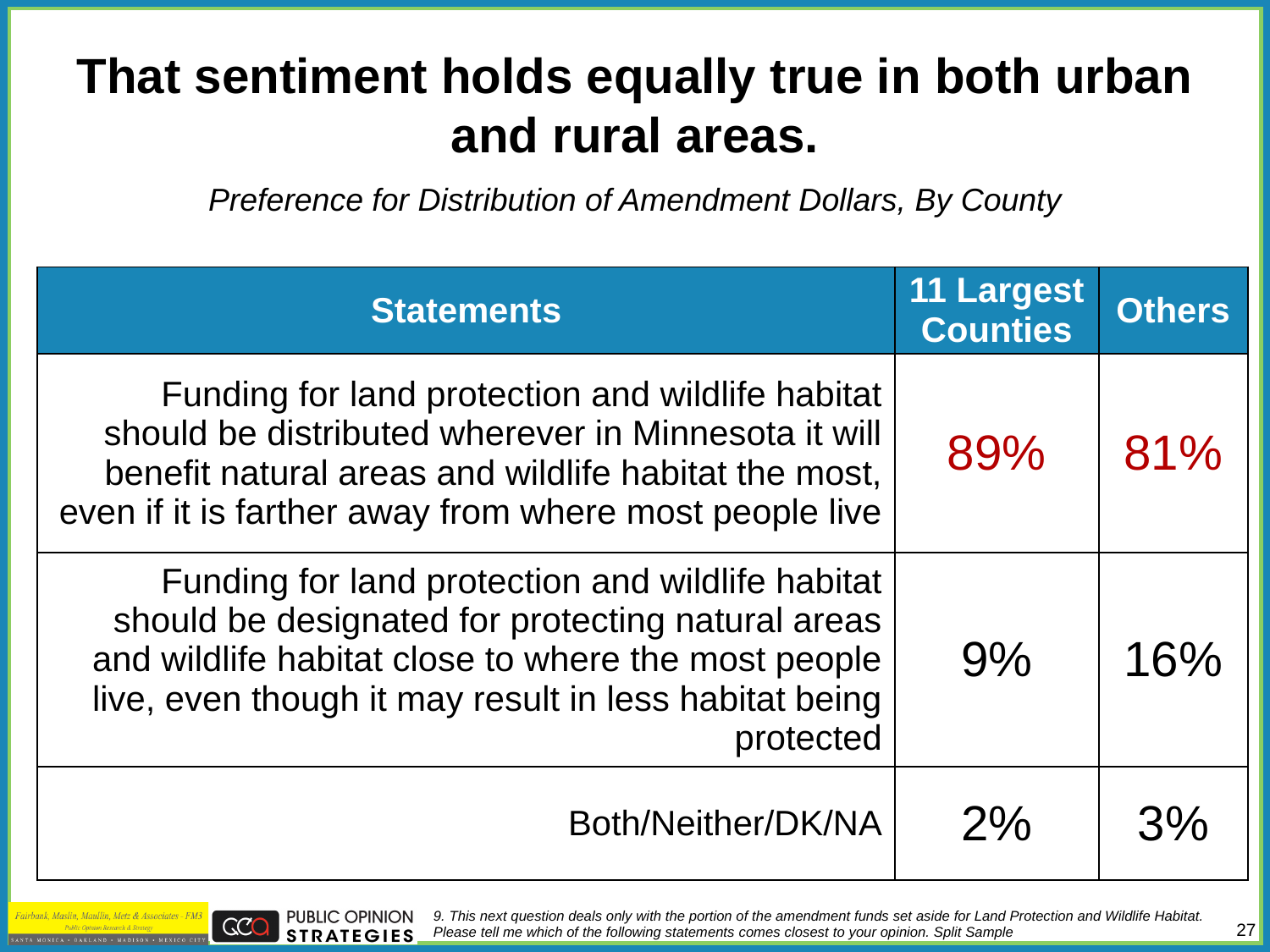

# That sentiment holds equally true in both urban and rural areas.
Preference for Distribution of Amendment Dollars, By County
| Statements | 11 Largest Counties | Others |
| --- | --- | --- |
| Funding for land protection and wildlife habitat should be distributed wherever in Minnesota it will benefit natural areas and wildlife habitat the most, even if it is farther away from where most people live | 89% | 81% |
| Funding for land protection and wildlife habitat should be designated for protecting natural areas and wildlife habitat close to where the most people live, even though it may result in less habitat being protected | 9% | 16% |
| Both/Neither/DK/NA | 2% | 3% |
9. This next question deals only with the portion of the amendment funds set aside for Land Protection and Wildlife Habitat. Please tell me which of the following statements comes closest to your opinion. Split Sample